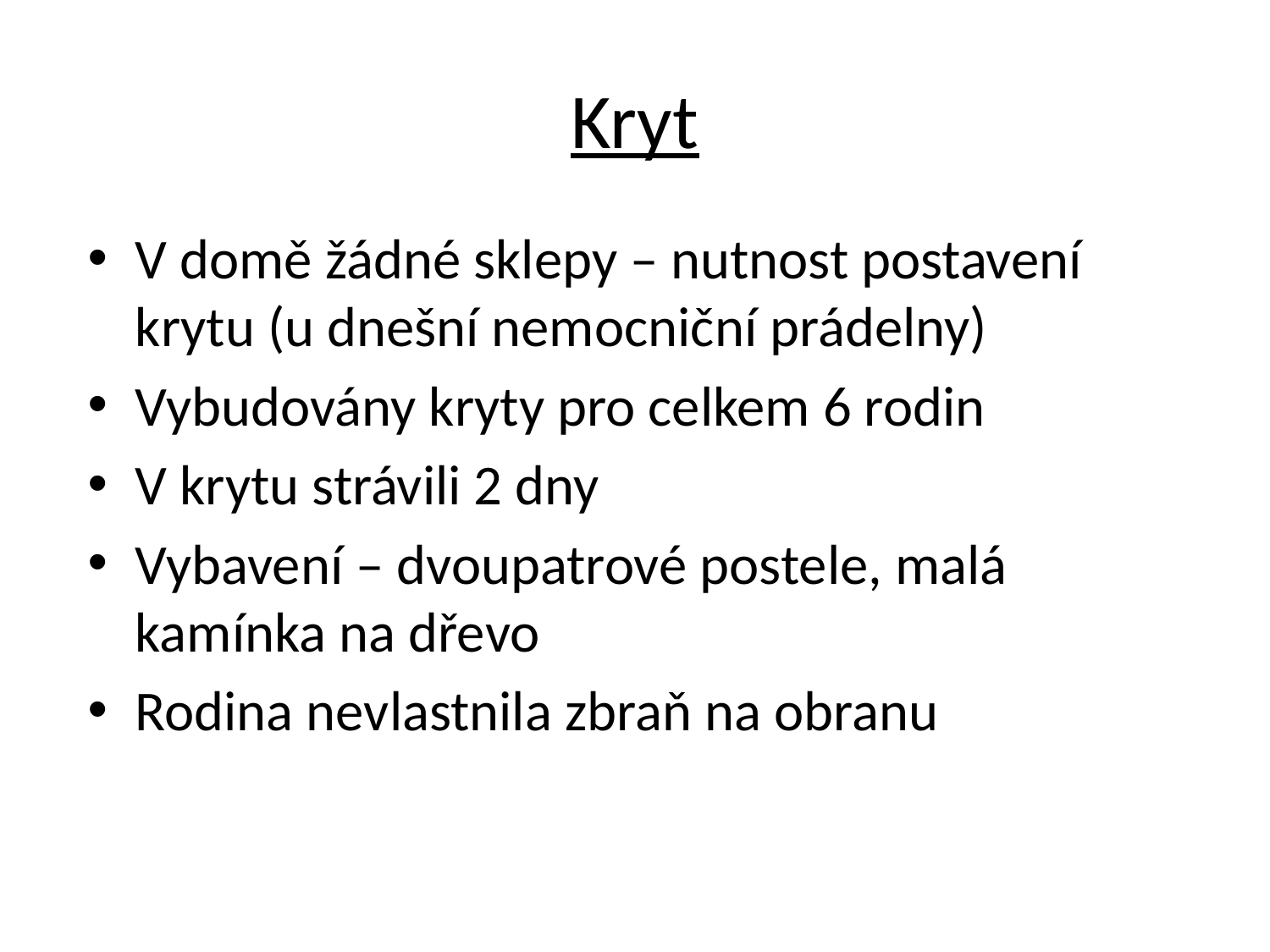

# Kryt
V domě žádné sklepy – nutnost postavení krytu (u dnešní nemocniční prádelny)
Vybudovány kryty pro celkem 6 rodin
V krytu strávili 2 dny
Vybavení – dvoupatrové postele, malá kamínka na dřevo
Rodina nevlastnila zbraň na obranu